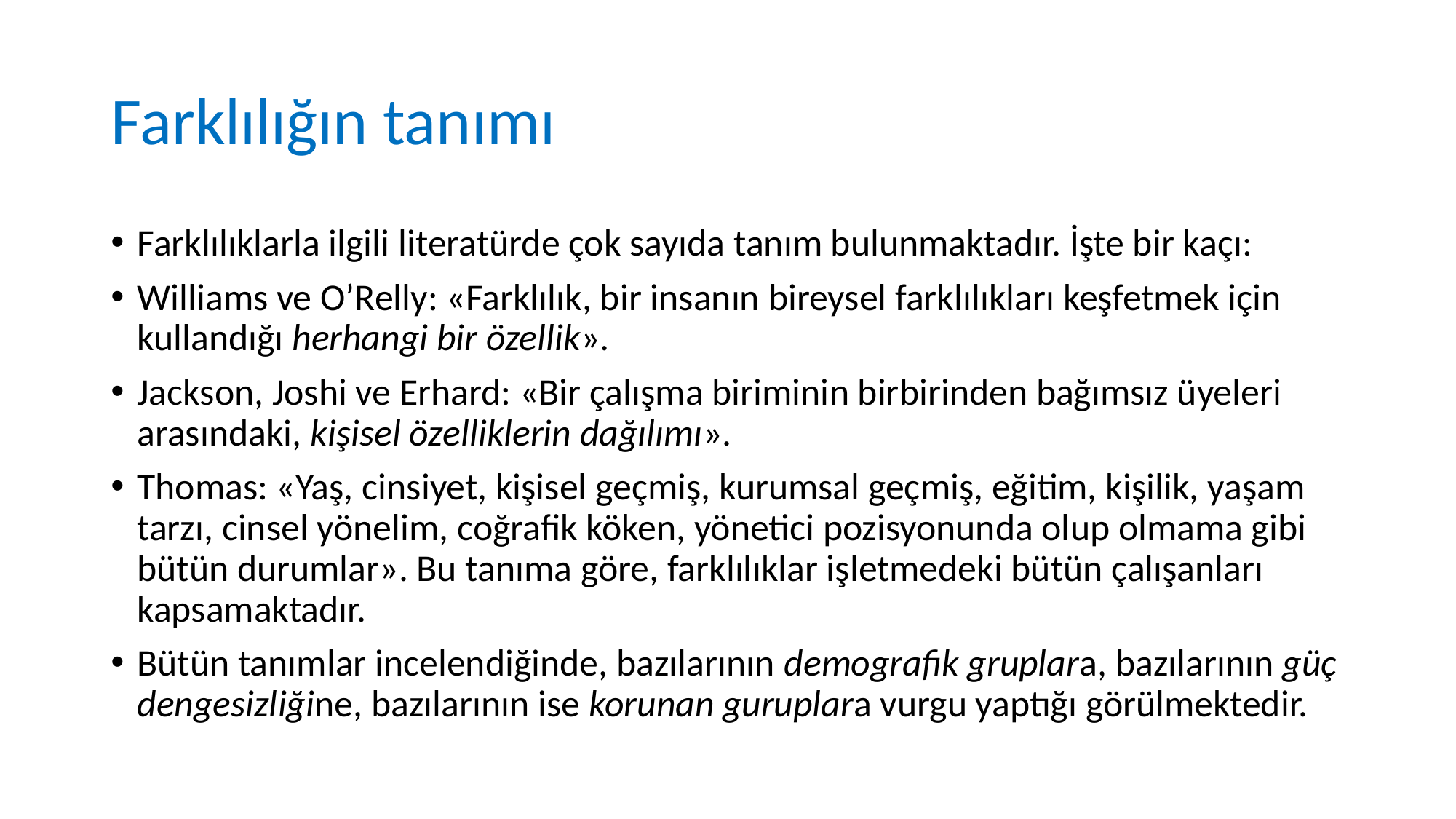

# Farklılığın tanımı
Farklılıklarla ilgili literatürde çok sayıda tanım bulunmaktadır. İşte bir kaçı:
Williams ve O’Relly: «Farklılık, bir insanın bireysel farklılıkları keşfetmek için kullandığı herhangi bir özellik».
Jackson, Joshi ve Erhard: «Bir çalışma biriminin birbirinden bağımsız üyeleri arasındaki, kişisel özelliklerin dağılımı».
Thomas: «Yaş, cinsiyet, kişisel geçmiş, kurumsal geçmiş, eğitim, kişilik, yaşam tarzı, cinsel yönelim, coğrafik köken, yönetici pozisyonunda olup olmama gibi bütün durumlar». Bu tanıma göre, farklılıklar işletmedeki bütün çalışanları kapsamaktadır.
Bütün tanımlar incelendiğinde, bazılarının demografik gruplara, bazılarının güç dengesizliğine, bazılarının ise korunan guruplara vurgu yaptığı görülmektedir.